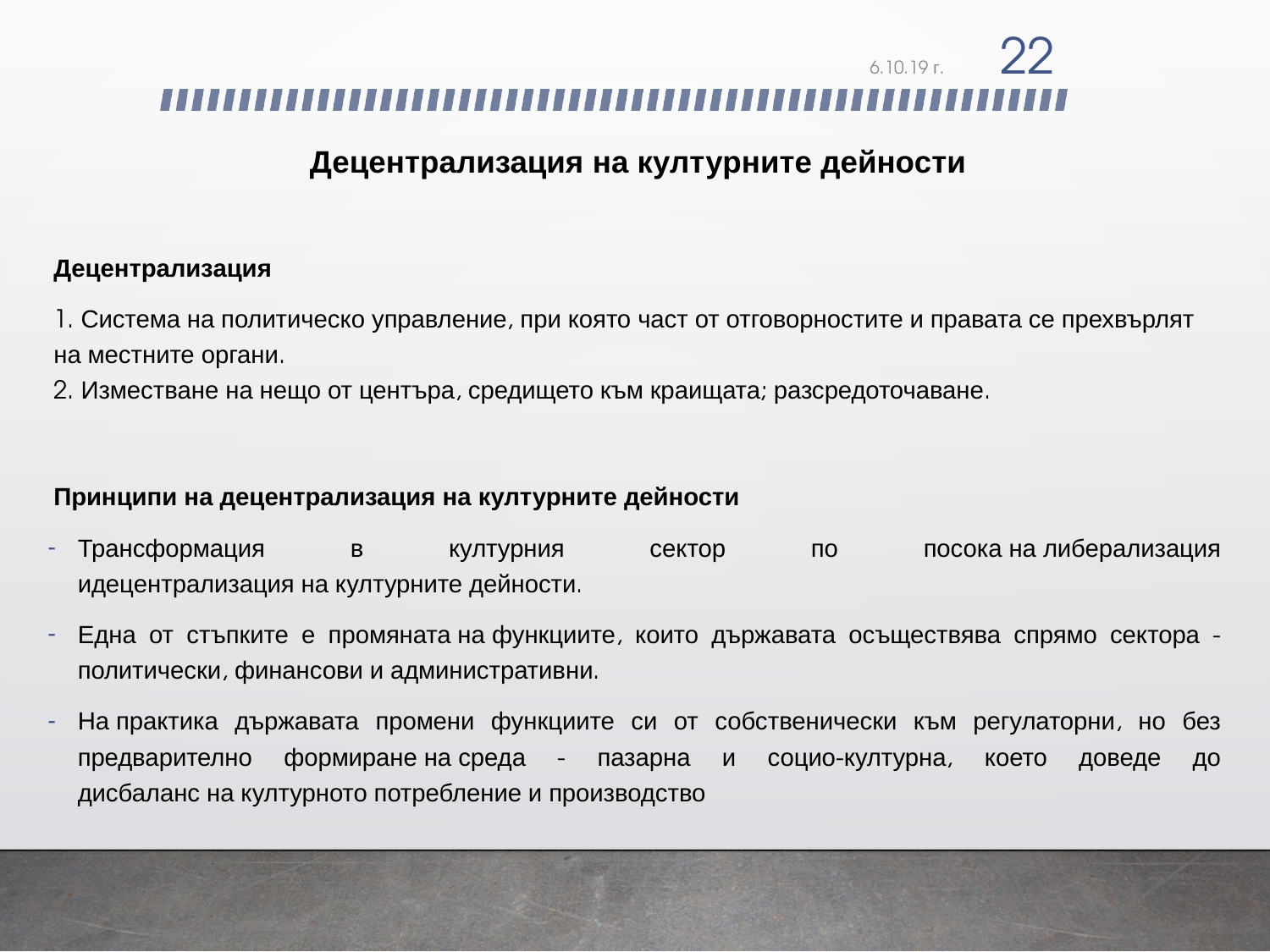

22

6.10.19 г.

Децентрализация на културните дейности

Децентрализация
1. Система на политическо управление, при която част от отговорностите и правата се прехвърлят на местните органи.
2. Изместване на нещо от центъра, средището към краищата; разсредоточаване.

Принципи на децентрализация на културните дейности
Трансформация в културния сектор по посока на либерализация идецентрализация на културните дейности.
Една от стъпките е промяната на функциите, които държавата осъществява спрямо сектора - политически, финансови и административни.
На практика държавата промени функциите си от собственически към регулаторни, но без предварително формиране на среда - пазарна и социо-културна, което доведе до дисбаланс на културното потребление и производство
#